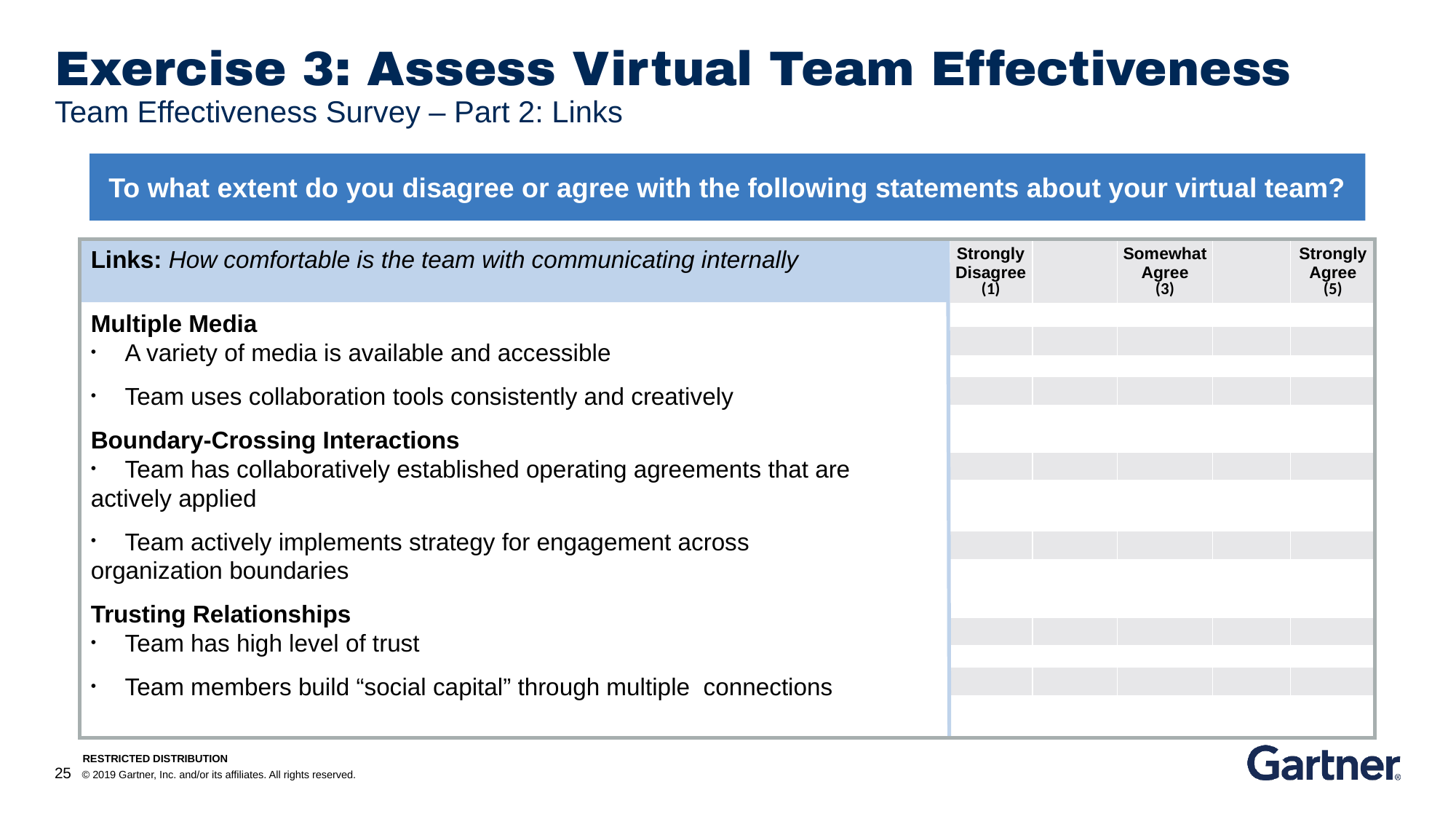

# Exercise 3: Assess Virtual Team Effectiveness Team Effectiveness Survey – Part 2: Links
To what extent do you disagree or agree with the following statements about your virtual team?
Links: How comfortable is the team with communicating internally

Multiple Media
A variety of media is available and accessible

Team uses collaboration tools consistently and creatively

Boundary-Crossing Interactions
Team has collaboratively established operating agreements that are
actively applied

Team actively implements strategy for engagement across
organization boundaries

Trusting Relationships
Team has high level of trust

Team members build “social capital” through multiple  connections

| Strongly Disagree (1) |  | Somewhat Agree (3) |  | Strongly Agree (5) |
| --- | --- | --- | --- | --- |
|  |  |  |  |  |
|  |  |  |  |  |
|  |  |  |  |  |
|  |  |  |  |  |
|  |  |  |  |  |
|  |  |  |  |  |
|  |  |  |  |  |
|  |  |  |  |  |
|  |  |  |  |  |
|  |  |  |  |  |
|  |  |  |  |  |
|  |  |  |  |  |
|  |  |  |  |  |